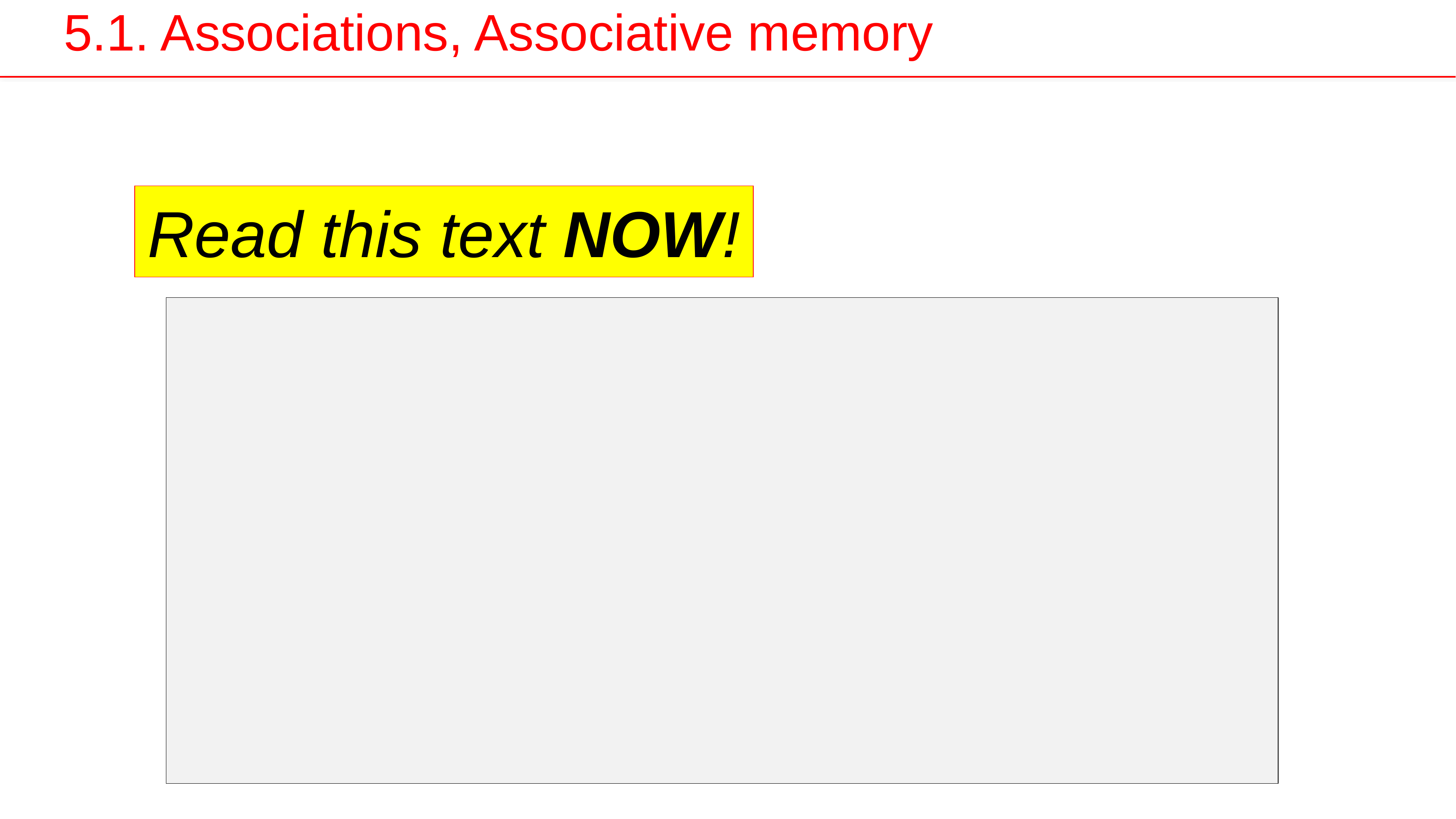

5.1. Associations, Associative memory
Read this text NOW!

I find it rea*l* amazin* t*at y*u ar* abl* to re*d  t*is tex* despit* th* fac* *hat more t*an t*ent* perc*n* of t** char*cte*s a*e mis*ing.
*his mean* t*at you* brai* i* abl* ** fill in missin* info*matio*.